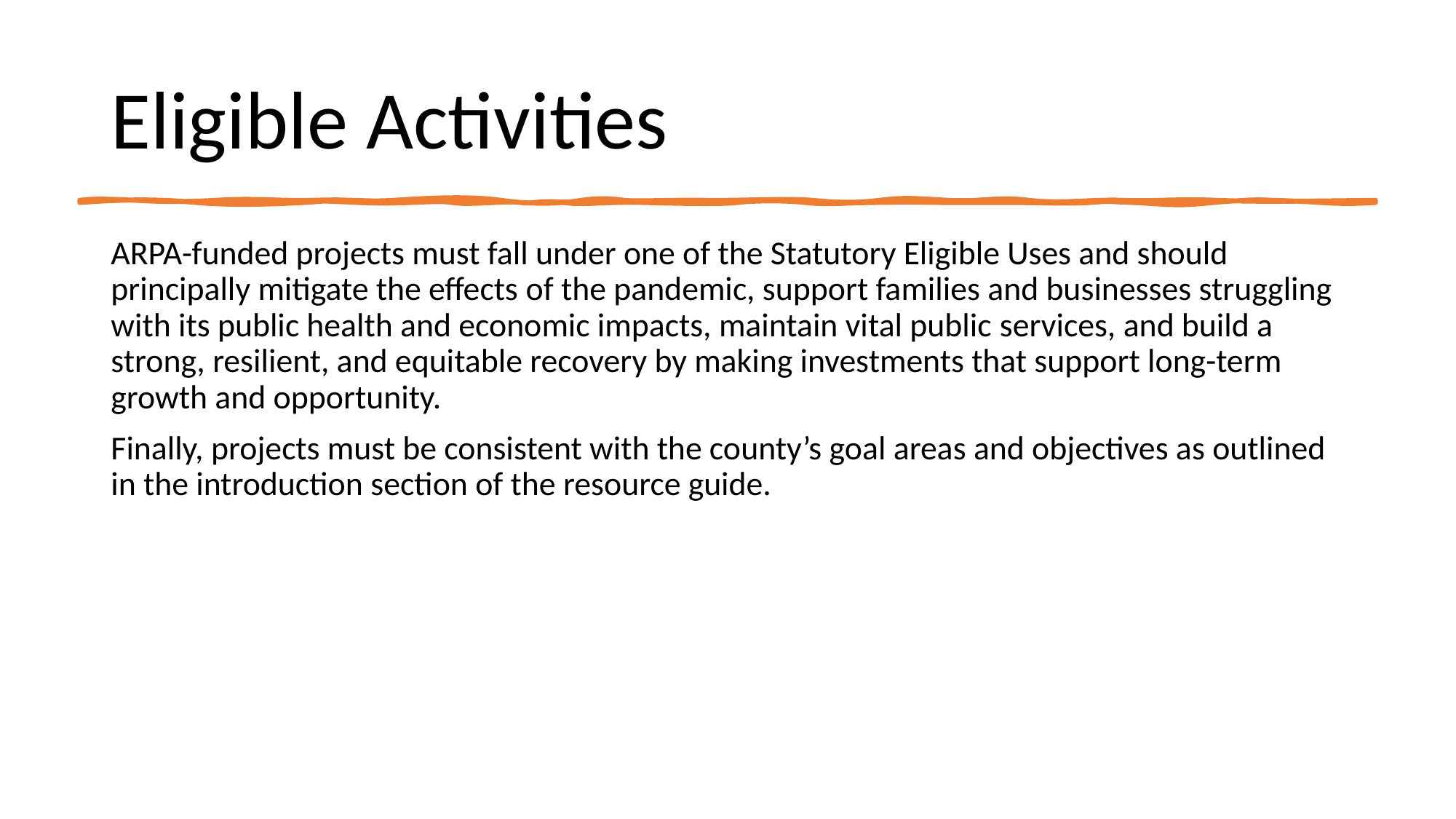

# Eligible Activities

ARPA-funded projects must fall under one of the Statutory Eligible Uses and should principally mitigate the effects of the pandemic, support families and businesses struggling with its public health and economic impacts, maintain vital public services, and build a strong, resilient, and equitable recovery by making investments that support long-term growth and opportunity.
Finally, projects must be consistent with the county’s goal areas and objectives as outlined in the introduction section of the resource guide.